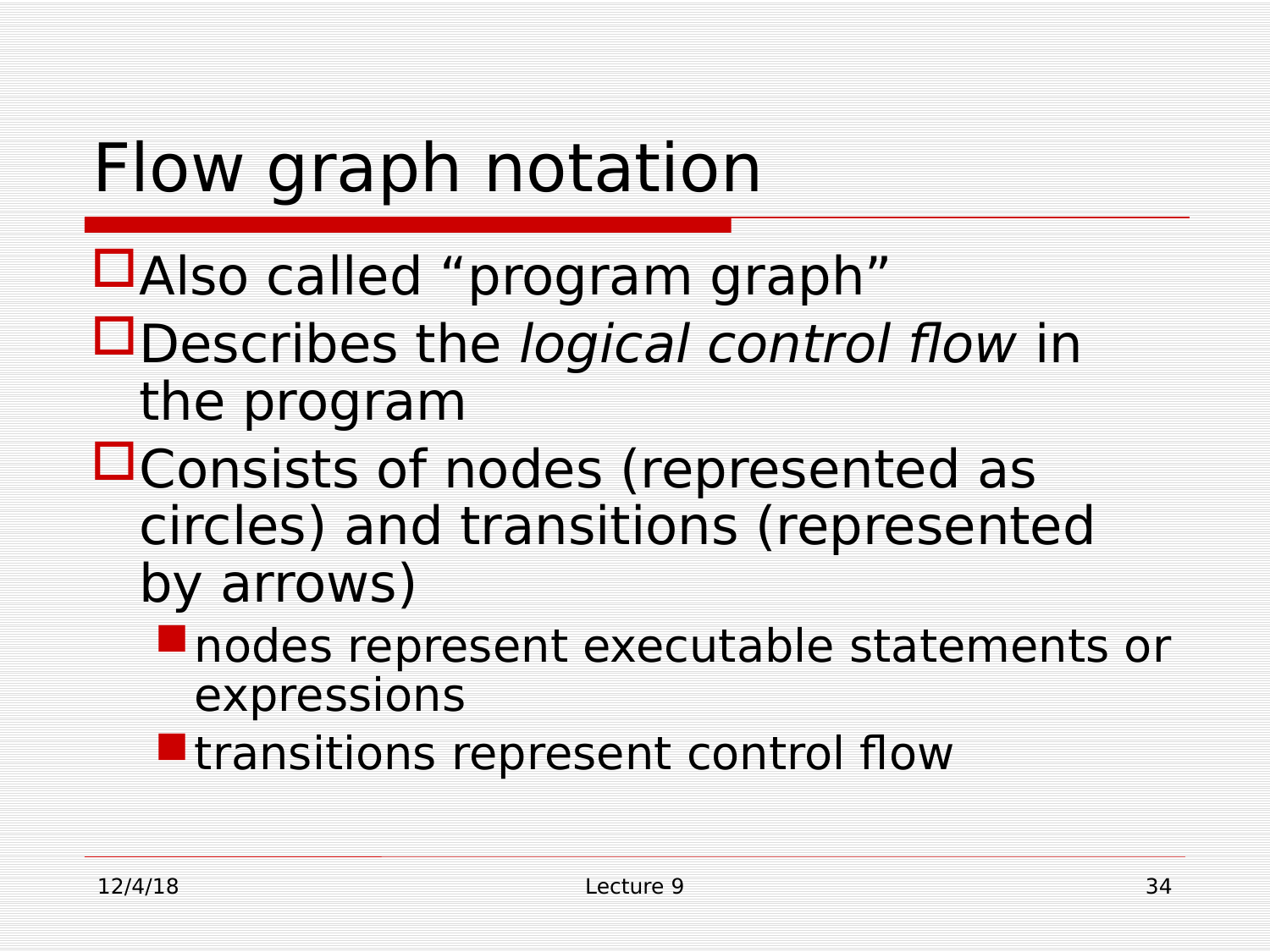

# Flow graph notation
Also called “program graph”
Describes the logical control flow in the program
Consists of nodes (represented as circles) and transitions (represented by arrows)
nodes represent executable statements or expressions
transitions represent control flow
12/4/18
Lecture 9
34